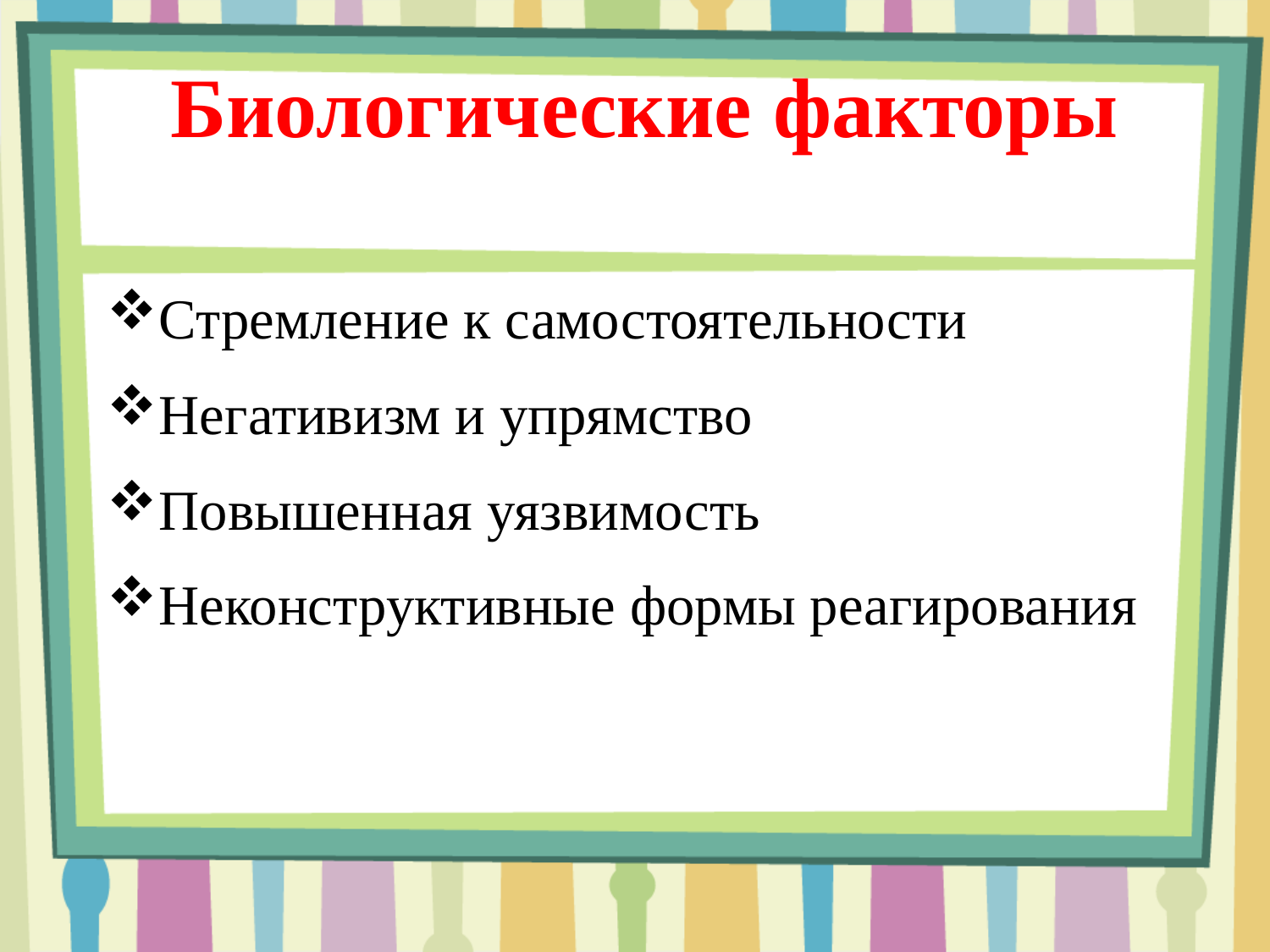

Биологические факторы
Стремление к самостоятельности
Негативизм и упрямство
Повышенная уязвимость
Неконструктивные формы реагирования